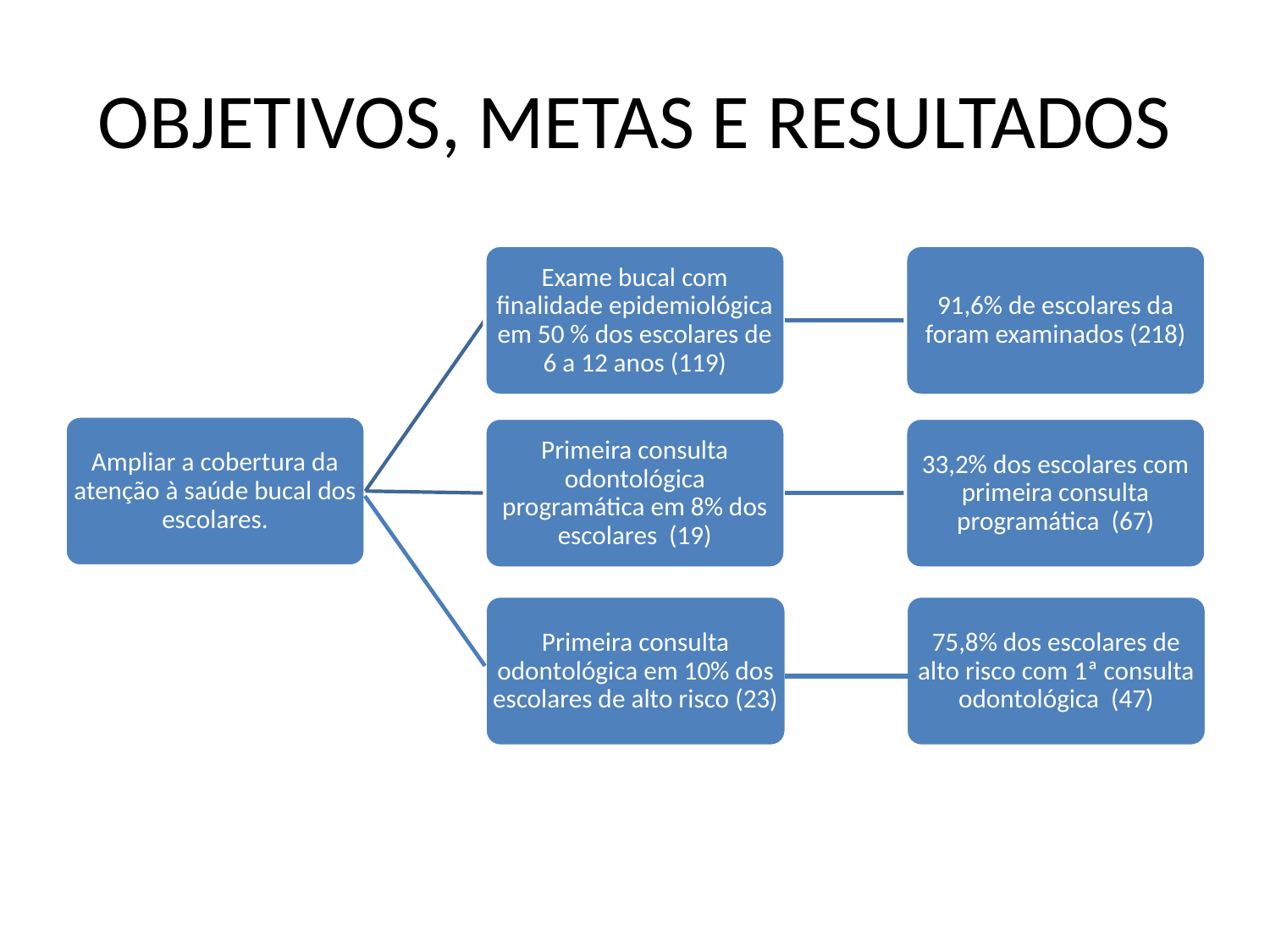

# OBJETIVOS, METAS E RESULTADOS
Ampliar a cobertura da atenção à saúde bucal dos escolares.

Exame bucal com finalidade epidemiológica em 50 % dos escolares de 6 a 12 anos (119)

91,6% de escolares da foram examinados (218)

Primeira consulta odontológica programática em 8% dos escolares  (19)

33,2% dos escolares com primeira consulta programática  (67)
Primeira consulta odontológica em 10% dos escolares de alto risco (23)
75,8% dos escolares de alto risco com 1ª consulta odontológica  (47)